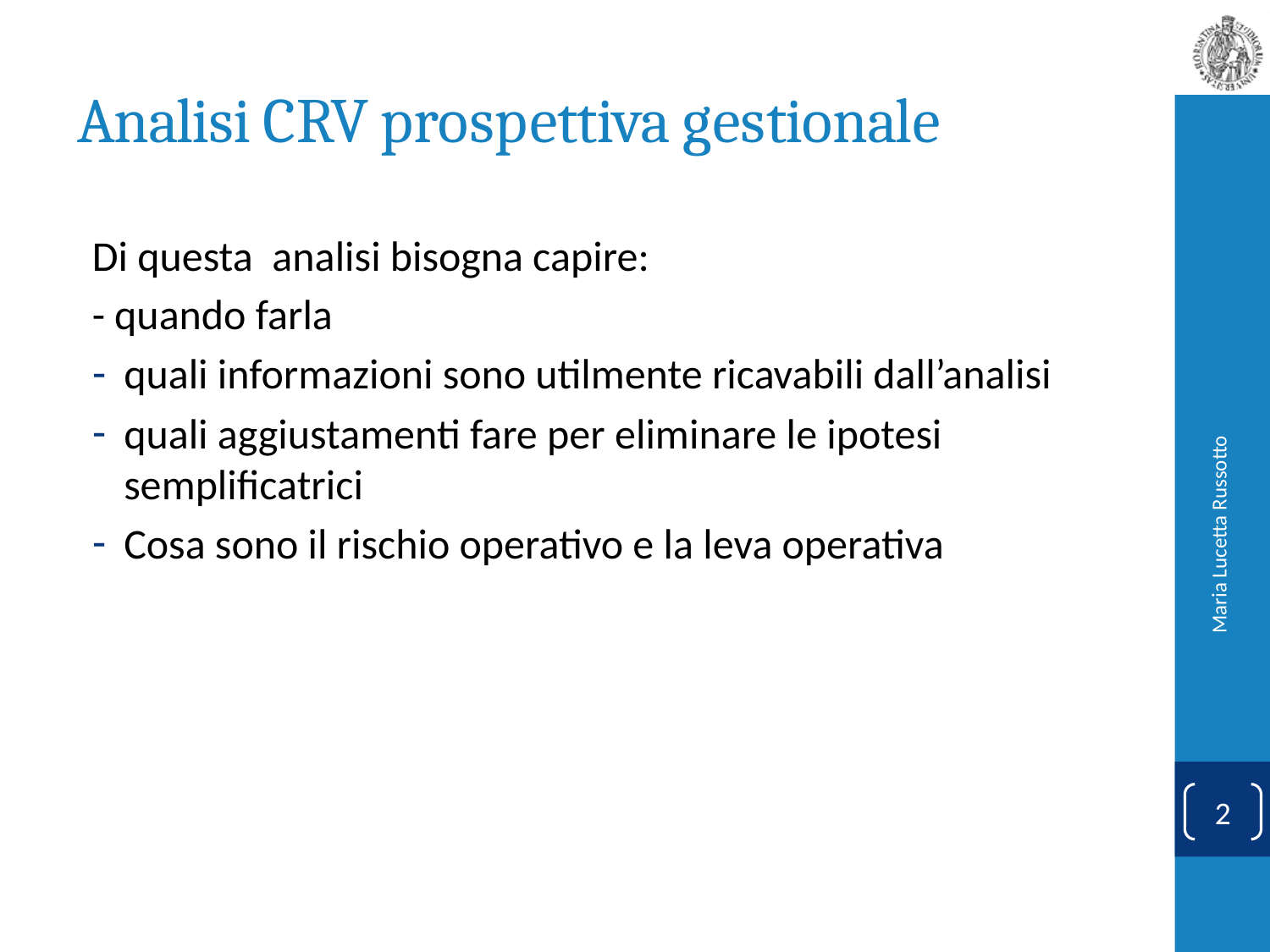

# Analisi CRV prospettiva gestionale
Di questa  analisi bisogna capire:
- quando farla
quali informazioni sono utilmente ricavabili dall’analisi
quali aggiustamenti fare per eliminare le ipotesi semplificatrici
Cosa sono il rischio operativo e la leva operativa

Maria Lucetta Russotto
2